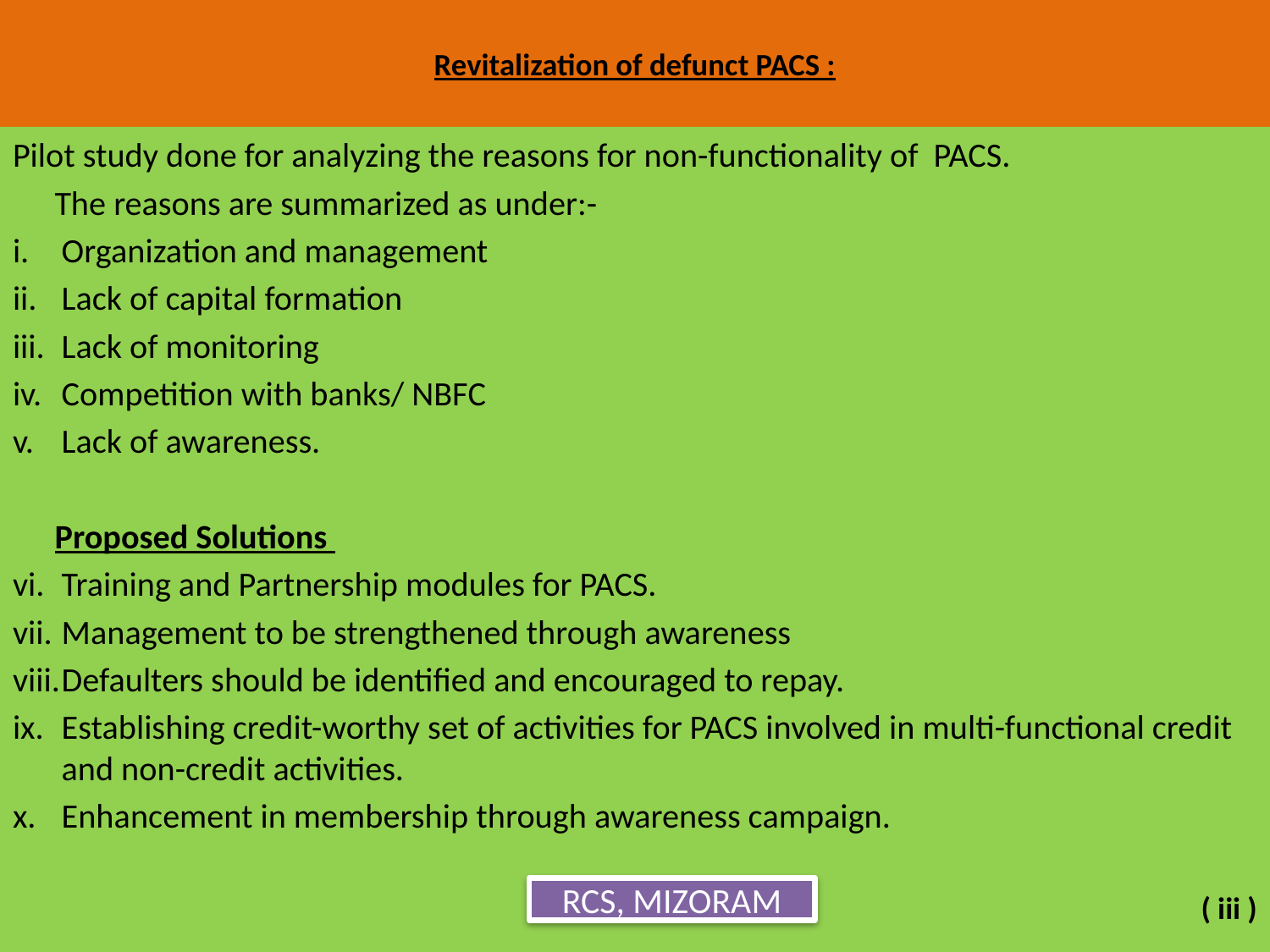

# Revitalization of defunct PACS :
Pilot study done for analyzing the reasons for non-functionality of  PACS.
	The reasons are summarized as under:-
Organization and management
Lack of capital formation
Lack of monitoring
Competition with banks/ NBFC
Lack of awareness.

	Proposed Solutions
Training and Partnership modules for PACS.
Management to be strengthened through awareness
Defaulters should be identified and encouraged to repay.
Establishing credit-worthy set of activities for PACS involved in multi-functional credit and non-credit activities.
Enhancement in membership through awareness campaign.

( iii )
RCS, MIZORAM